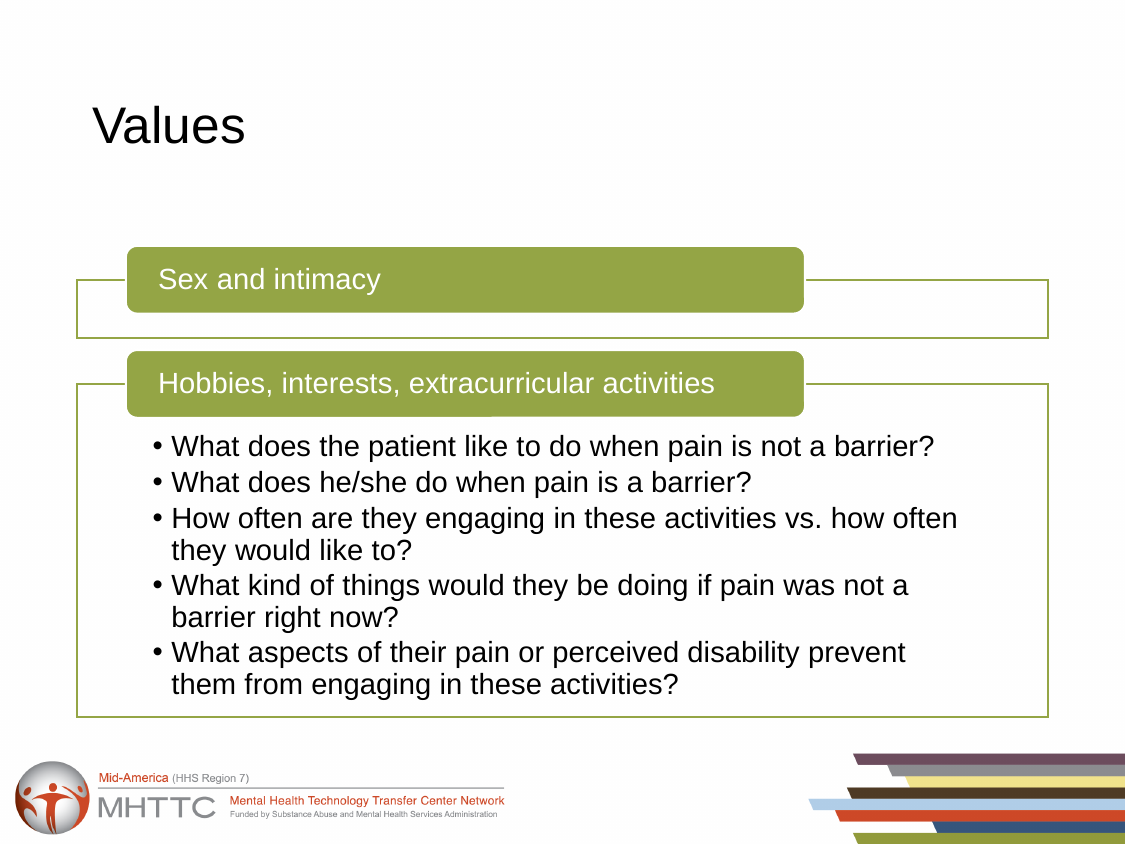

# Values
Sex and intimacy
What does the patient like to do when pain is not a barrier?
What does he/she do when pain is a barrier?
How often are they engaging in these activities vs. how often they would like to?
What kind of things would they be doing if pain was not a barrier right now?
What aspects of their pain or perceived disability prevent them from engaging in these activities?
Hobbies, interests, extracurricular activities